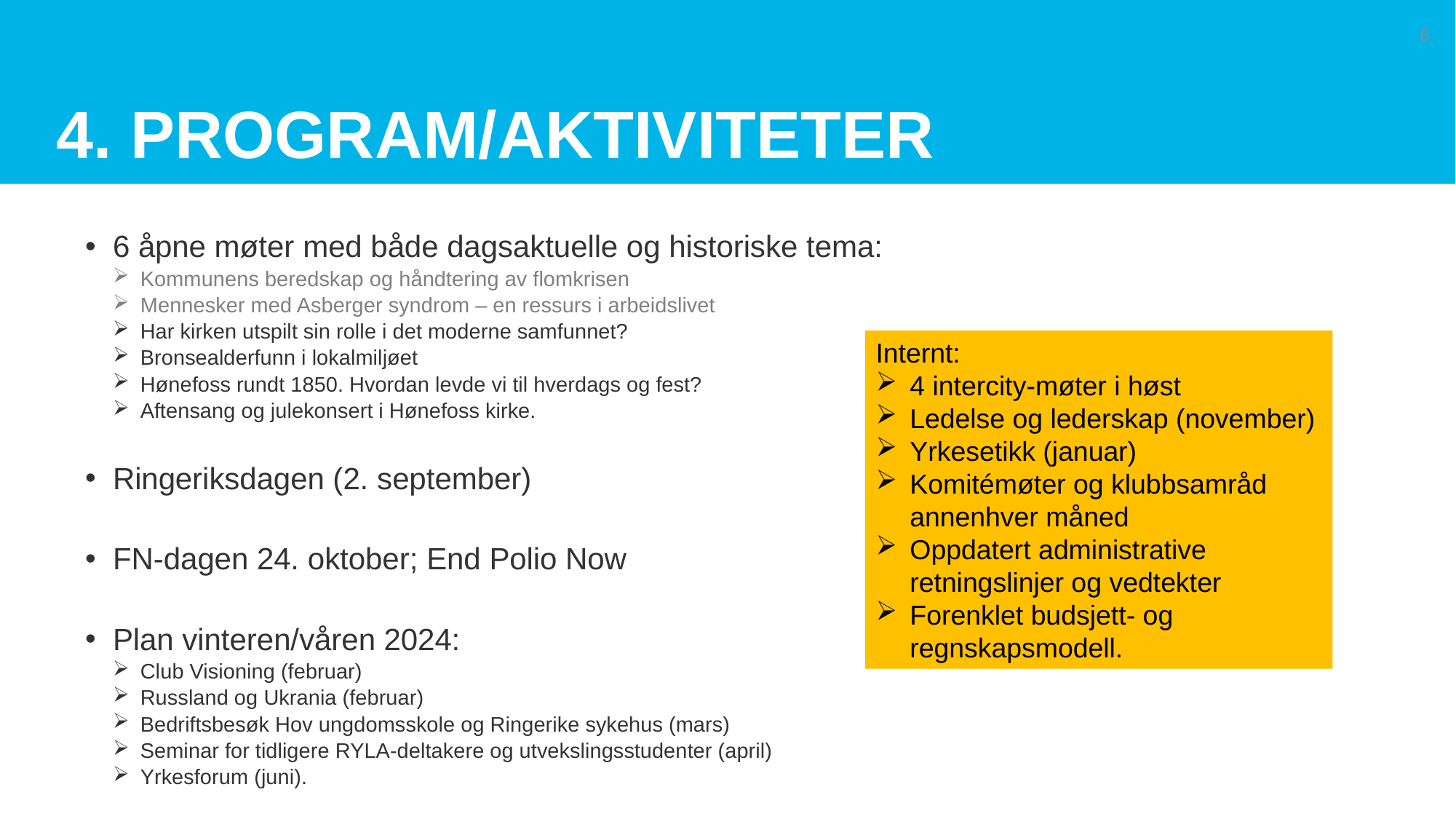

# 4. program/AKTIVITETER
6

6 åpne møter med både dagsaktuelle og historiske tema:
Kommunens beredskap og håndtering av flomkrisen
Mennesker med Asberger syndrom – en ressurs i arbeidslivet
Har kirken utspilt sin rolle i det moderne samfunnet?
Bronsealderfunn i lokalmiljøet
Hønefoss rundt 1850. Hvordan levde vi til hverdags og fest?
Aftensang og julekonsert i Hønefoss kirke.

Ringeriksdagen (2. september)

FN-dagen 24. oktober; End Polio Now

Plan vinteren/våren 2024:
Club Visioning (februar)
Russland og Ukrania (februar)
Bedriftsbesøk Hov ungdomsskole og Ringerike sykehus (mars)
Seminar for tidligere RYLA-deltakere og utvekslingsstudenter (april)
Yrkesforum (juni).

Internt:
4 intercity-møter i høst
Ledelse og lederskap (november)
Yrkesetikk (januar)
Komitémøter og klubbsamråd annenhver måned
Oppdatert administrative retningslinjer og vedtekter
Forenklet budsjett- og regnskapsmodell.